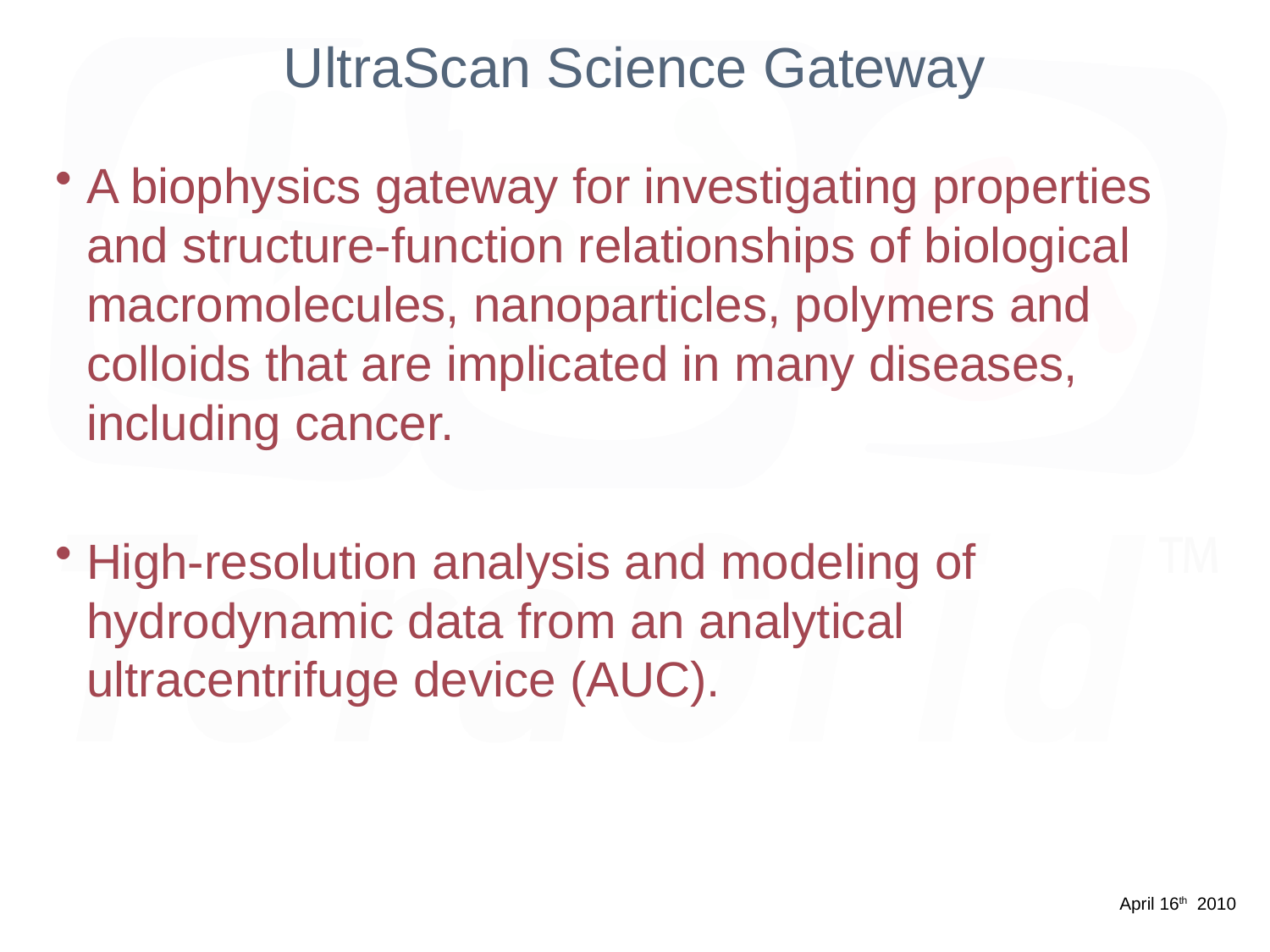

# UltraScan Science Gateway
A biophysics gateway for investigating properties and structure-function relationships of biological macromolecules, nanoparticles, polymers and colloids that are implicated in many diseases, including cancer.

High-resolution analysis and modeling of hydrodynamic data from an analytical ultracentrifuge device (AUC).
April 16th  2010